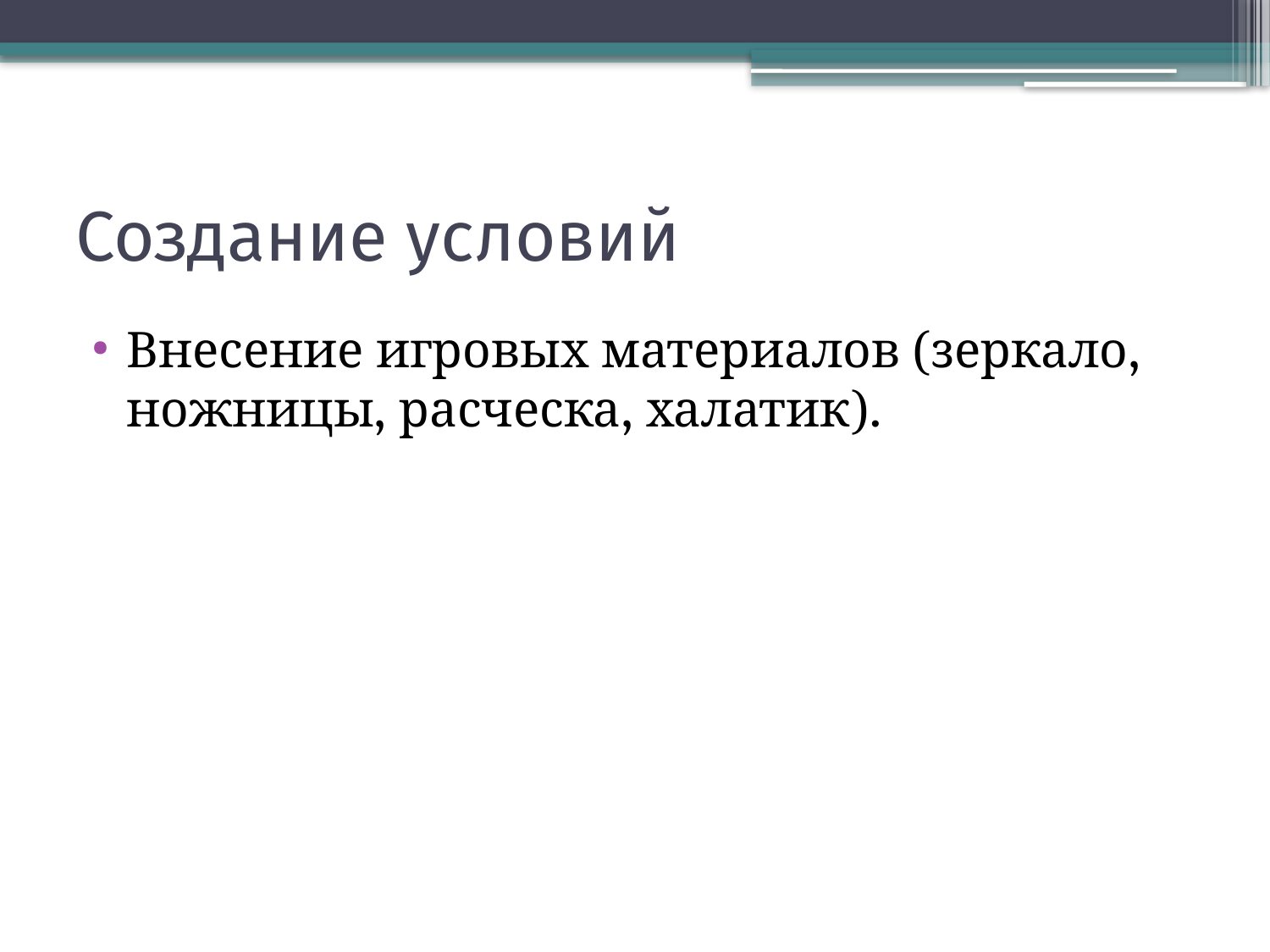

# Создание условий
Внесение игровых материалов (зеркало, ножницы, расческа, халатик).